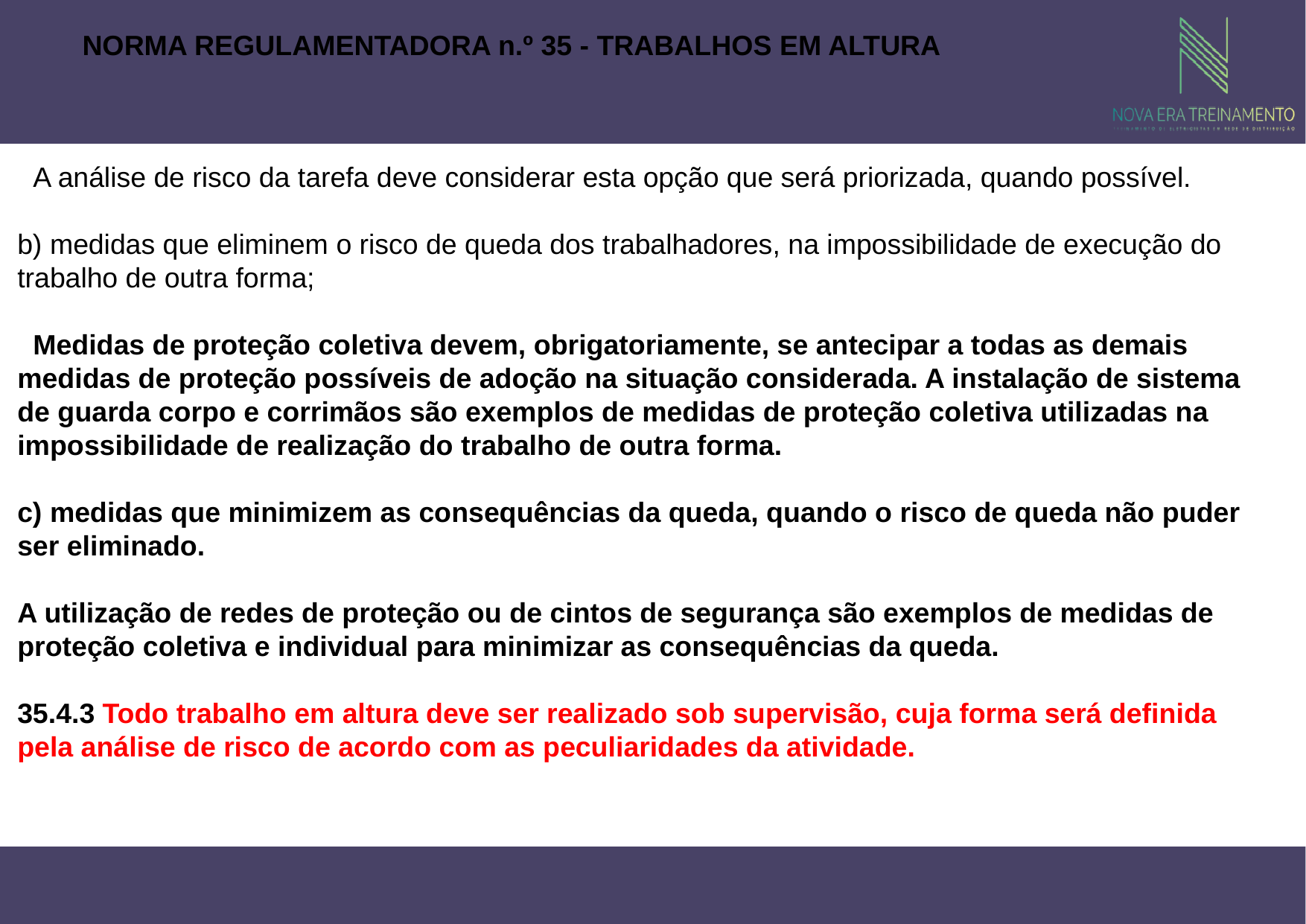

NORMA REGULAMENTADORA n.º 35 - TRABALHOS EM ALTURA
  A análise de risco da tarefa deve considerar esta opção que será priorizada, quando possível.

b) medidas que eliminem o risco de queda dos trabalhadores, na impossibilidade de execução do trabalho de outra forma;

  Medidas de proteção coletiva devem, obrigatoriamente, se antecipar a todas as demais medidas de proteção possíveis de adoção na situação considerada. A instalação de sistema de guarda corpo e corrimãos são exemplos de medidas de proteção coletiva utilizadas na impossibilidade de realização do trabalho de outra forma.

c) medidas que minimizem as consequências da queda, quando o risco de queda não puder ser eliminado.

A utilização de redes de proteção ou de cintos de segurança são exemplos de medidas de proteção coletiva e individual para minimizar as consequências da queda.

35.4.3 Todo trabalho em altura deve ser realizado sob supervisão, cuja forma será definida pela análise de risco de acordo com as peculiaridades da atividade.